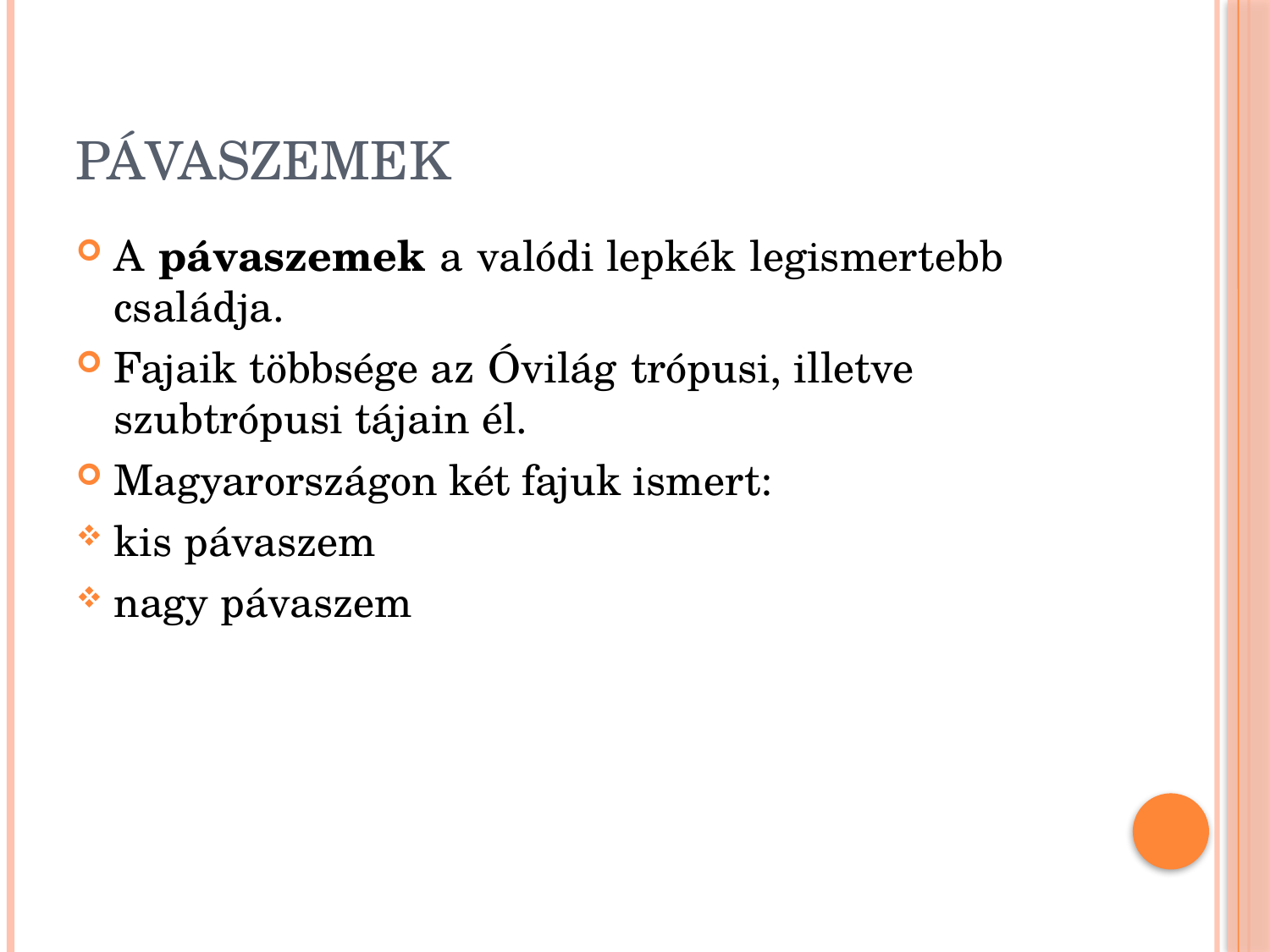

# Pávaszemek
A pávaszemek a valódi lepkék legismertebb családja.
Fajaik többsége az Óvilág trópusi, illetve szubtrópusi tájain él.
Magyarországon két fajuk ismert:
kis pávaszem
nagy pávaszem